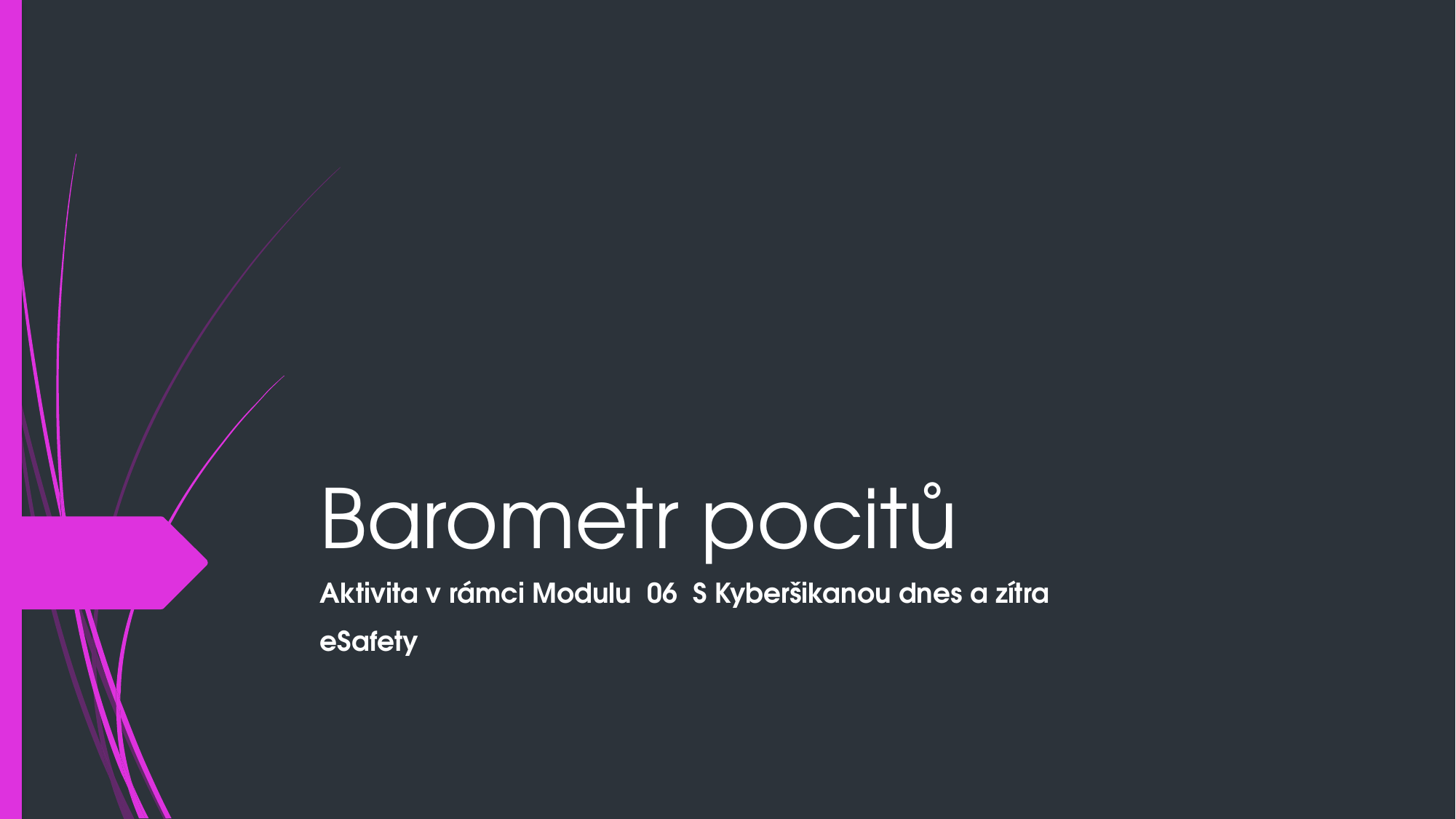

# Barometr pocitů
Aktivita v rámci Modulu  06  S Kyberšikanou dnes a zítra
eSafety